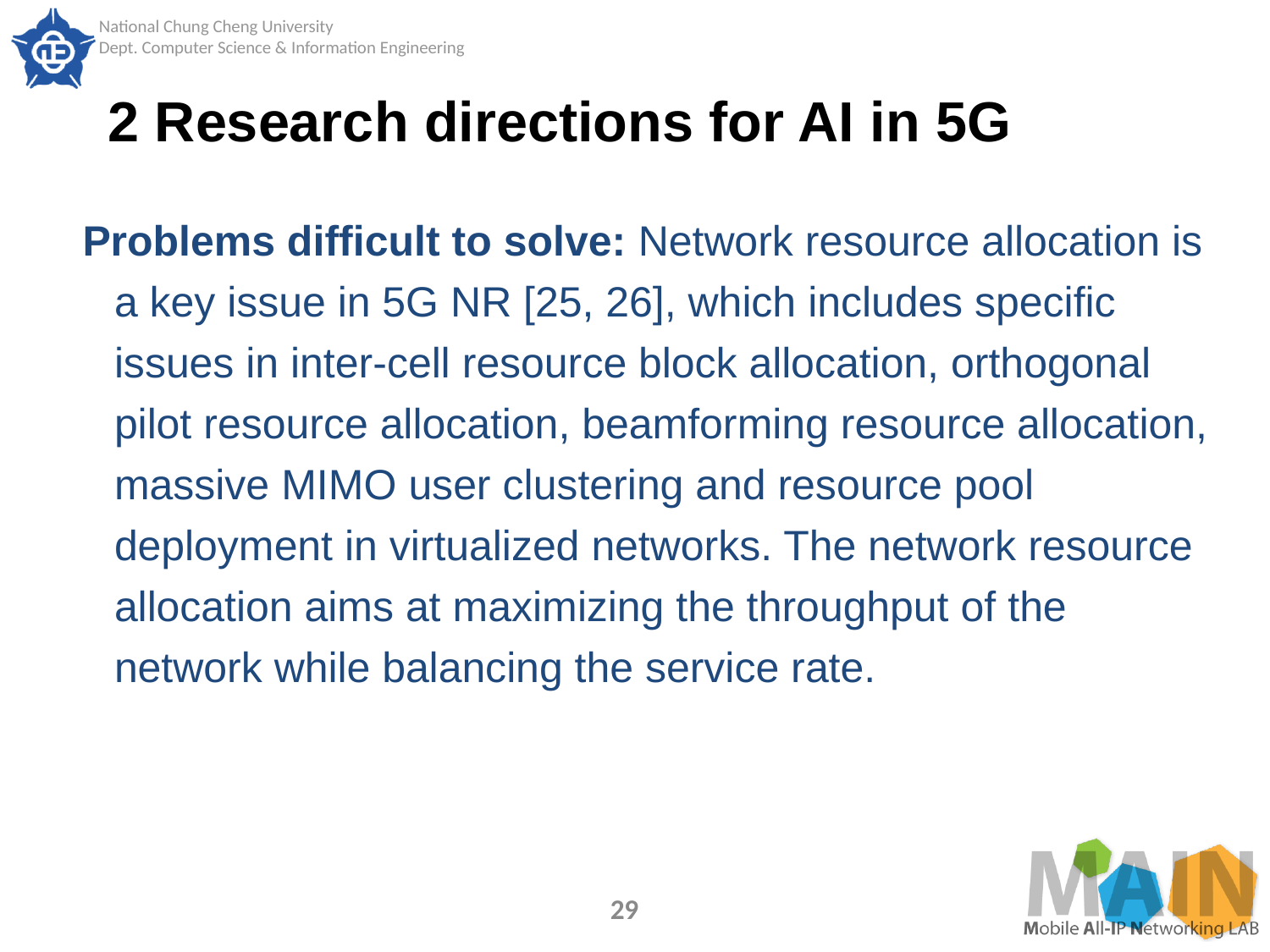

# 2 Research directions for AI in 5G
Problems difficult to solve: Network resource allocation is a key issue in 5G NR [25, 26], which includes specific issues in inter-cell resource block allocation, orthogonal pilot resource allocation, beamforming resource allocation, massive MIMO user clustering and resource pool deployment in virtualized networks. The network resource allocation aims at maximizing the throughput of the network while balancing the service rate.
29